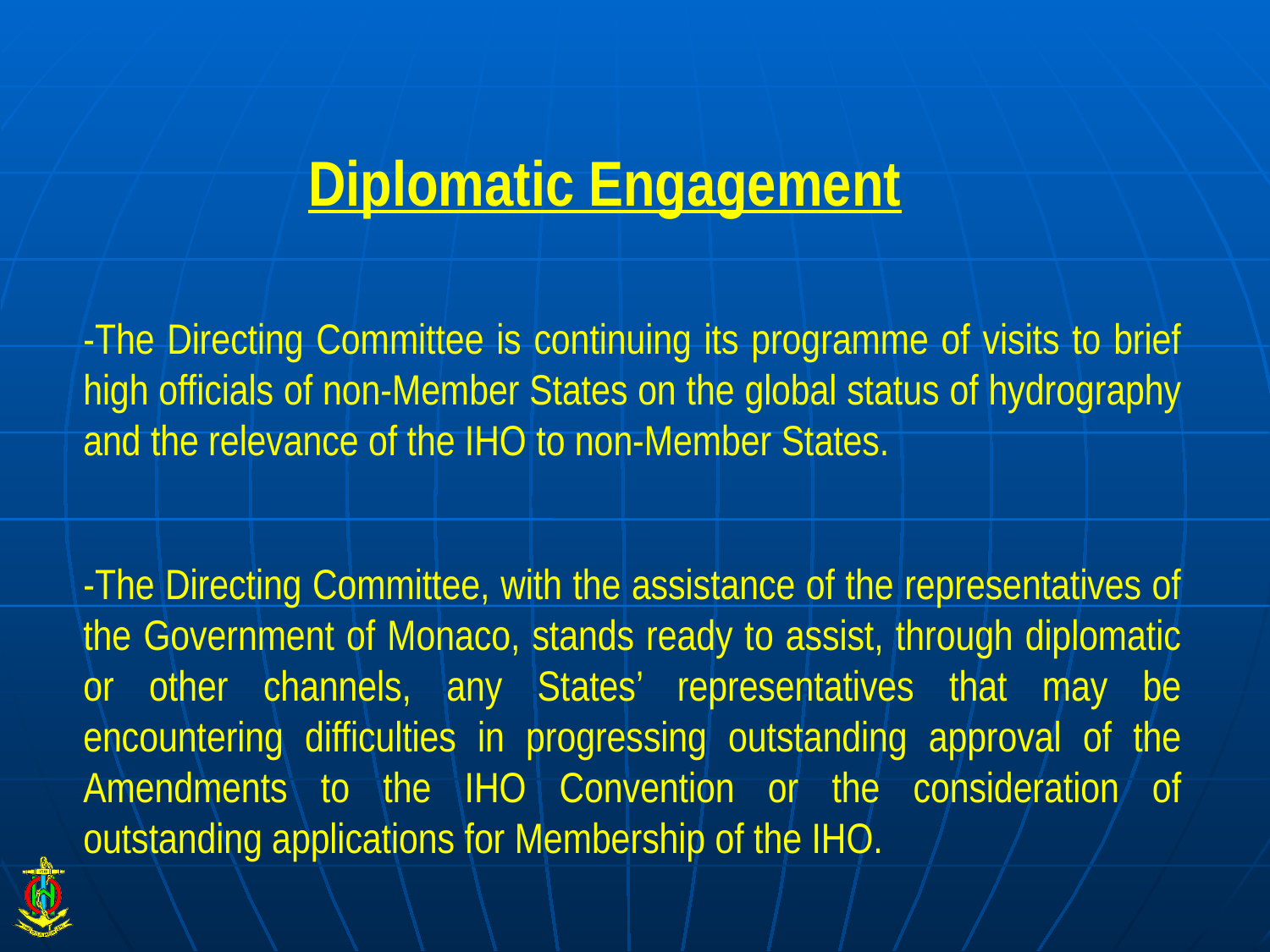

#
Diplomatic Engagement

-The Directing Committee is continuing its programme of visits to brief high officials of non-Member States on the global status of hydrography and the relevance of the IHO to non-Member States.

-The Directing Committee, with the assistance of the representatives of the Government of Monaco, stands ready to assist, through diplomatic or other channels, any States’ representatives that may be encountering difficulties in progressing outstanding approval of the Amendments to the IHO Convention or the consideration of outstanding applications for Membership of the IHO.